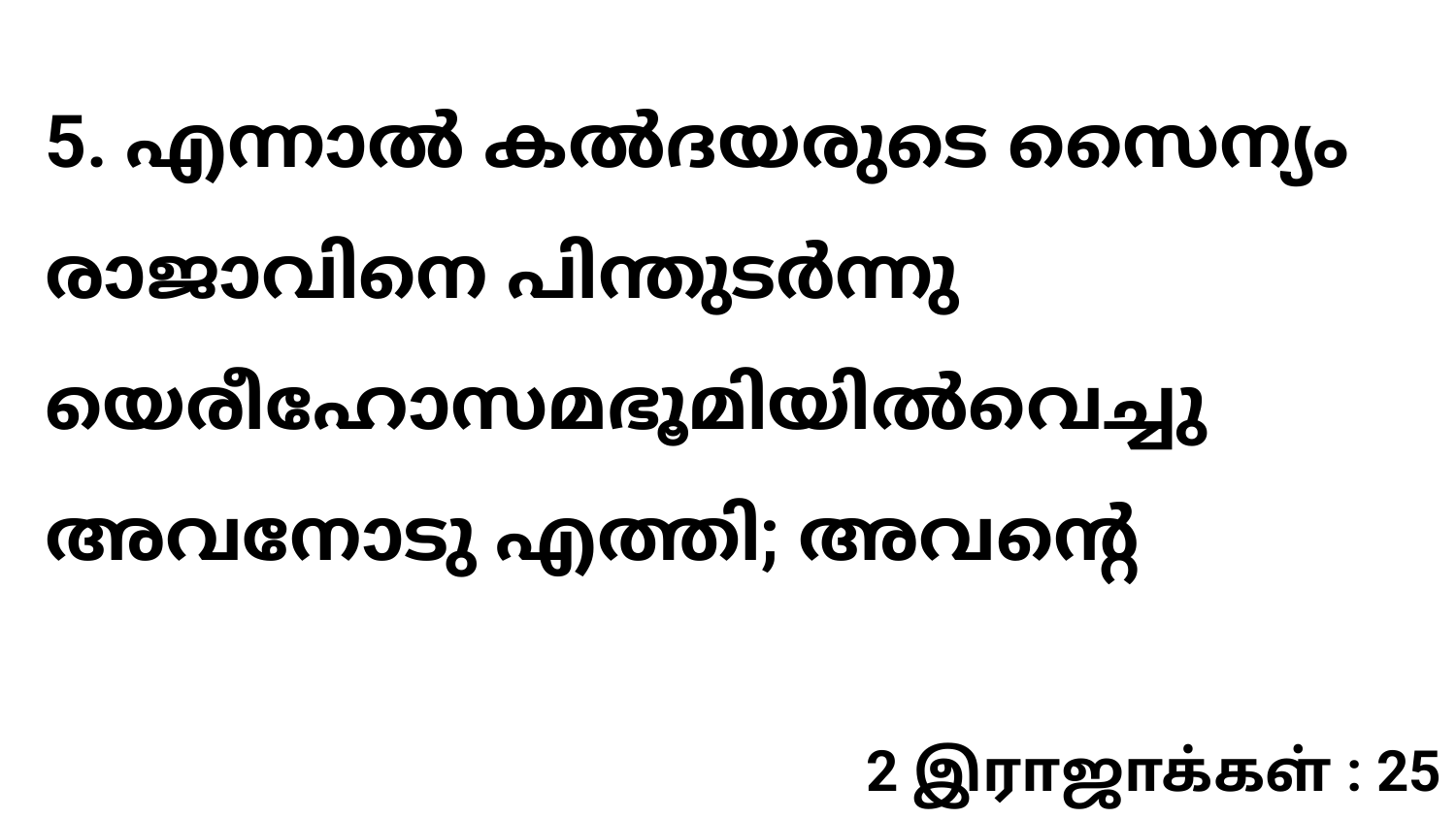

5. എന്നാൽ കൽദയരുടെ സൈന്യം രാജാവിനെ പിന്തുടർന്നു യെരീഹോസമഭൂമിയിൽവെച്ചു അവനോടു എത്തി; അവന്റെ
2 இராஜாக்கள் : 25